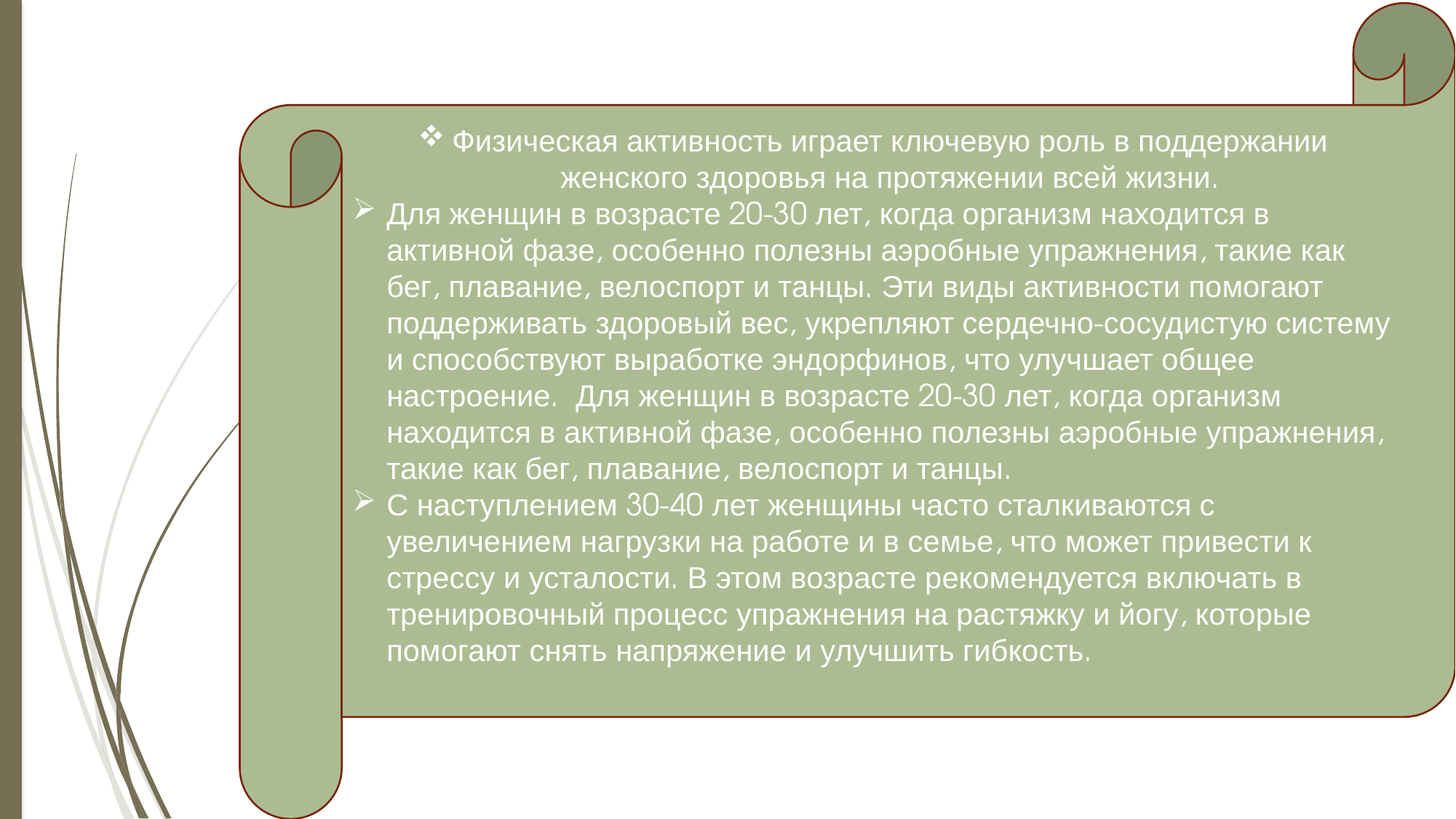

Физическая активность играет ключевую роль в поддержании женского здоровья на протяжении всей жизни.
Для женщин в возрасте 20-30 лет, когда организм находится в активной фазе, особенно полезны аэробные упражнения, такие как бег, плавание, велоспорт и танцы. Эти виды активности помогают поддерживать здоровый вес, укрепляют сердечно-сосудистую систему и способствуют выработке эндорфинов, что улучшает общее настроение.  Для женщин в возрасте 20-30 лет, когда организм находится в активной фазе, особенно полезны аэробные упражнения, такие как бег, плавание, велоспорт и танцы.
С наступлением 30-40 лет женщины часто сталкиваются с увеличением нагрузки на работе и в семье, что может привести к стрессу и усталости. В этом возрасте рекомендуется включать в тренировочный процесс упражнения на растяжку и йогу, которые помогают снять напряжение и улучшить гибкость.